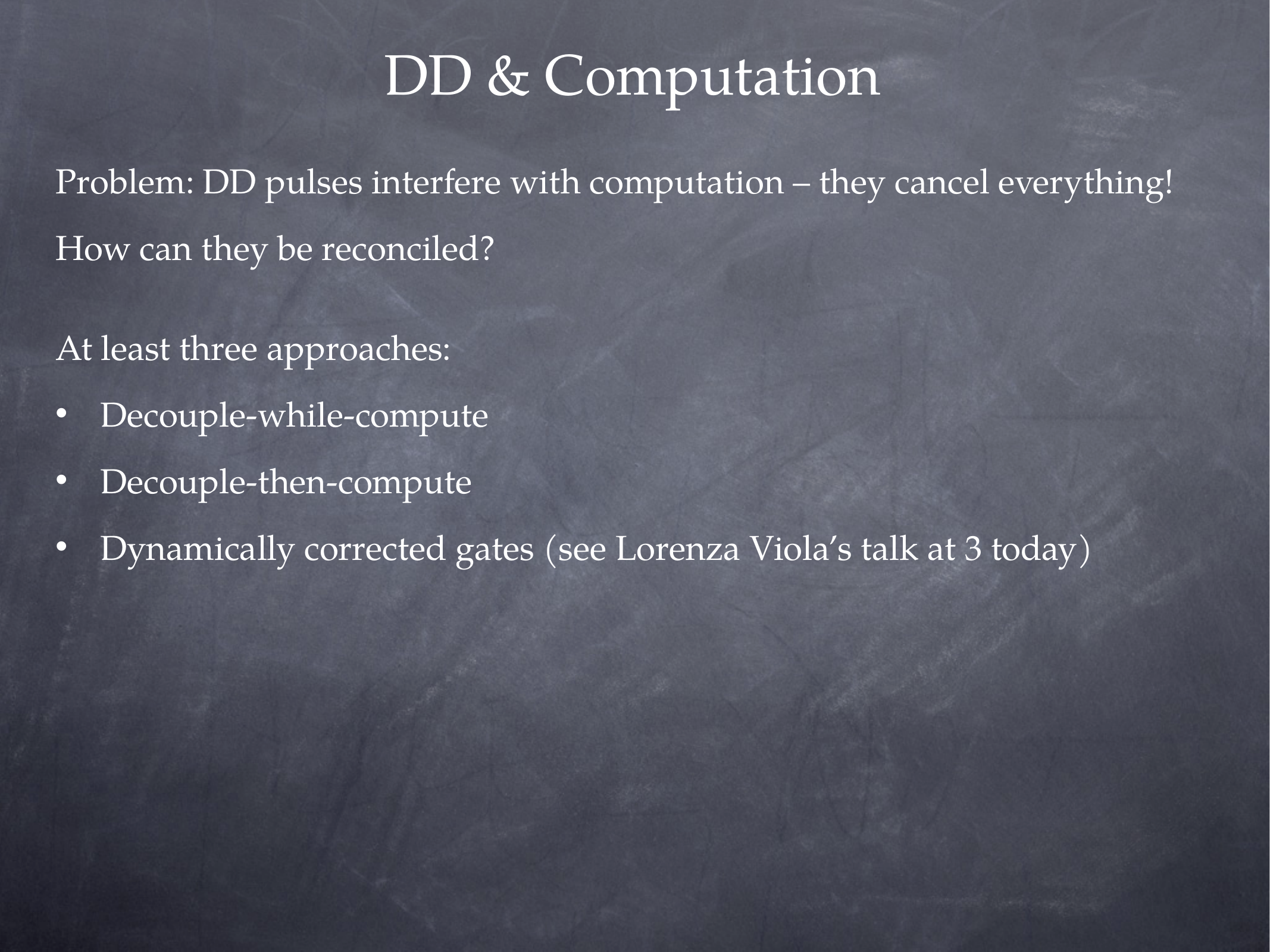

# DD & Computation
Problem: DD pulses interfere with computation – they cancel everything!

How can they be reconciled?

At least three approaches:

Decouple-while-compute

Decouple-then-compute

Dynamically corrected gates (see Lorenza Viola’s talk at 3 today)